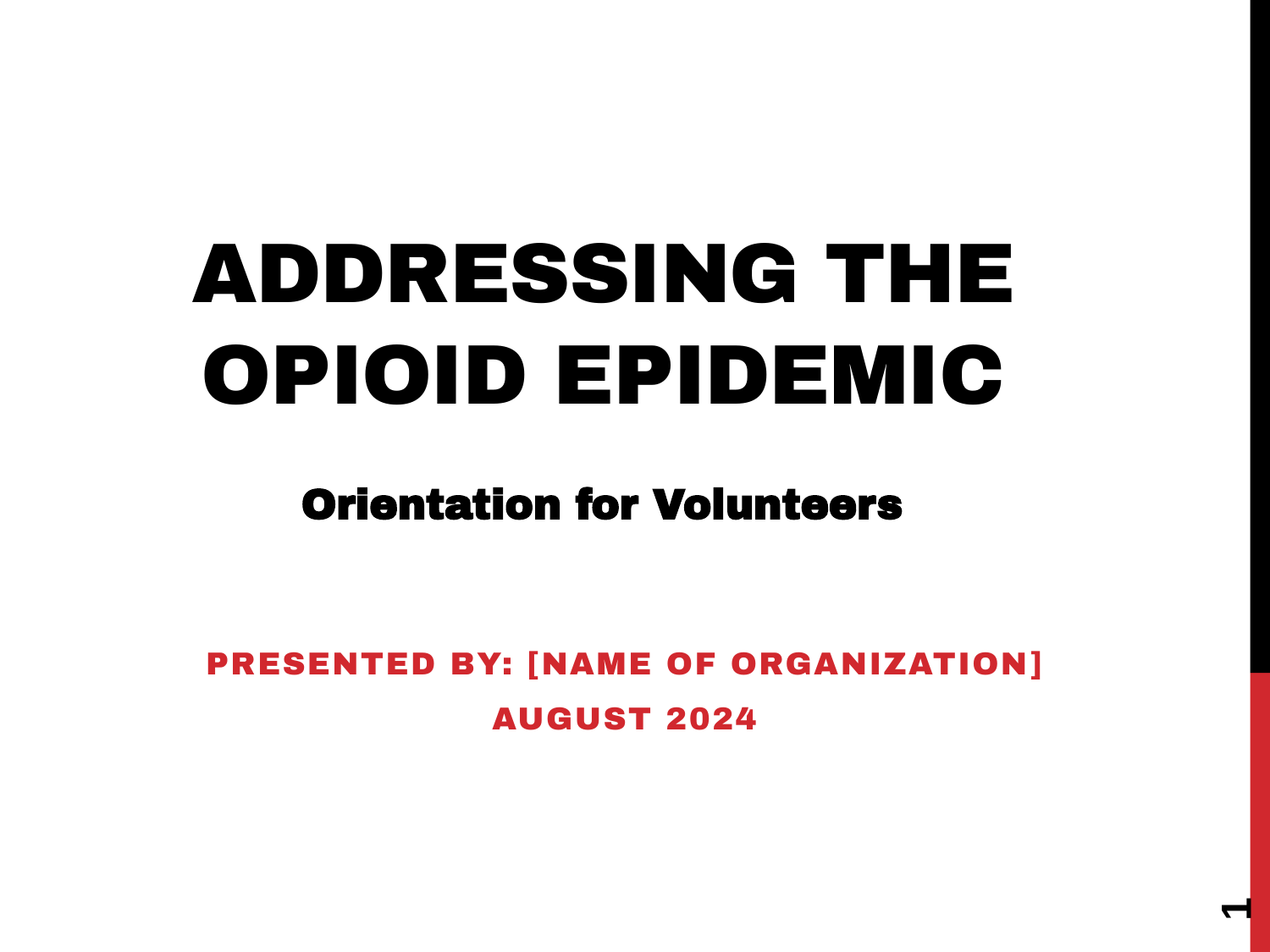

# Addressing the Opioid Epidemic
Orientation for Volunteers

Presented by: [Name of organization]
August 2024
1